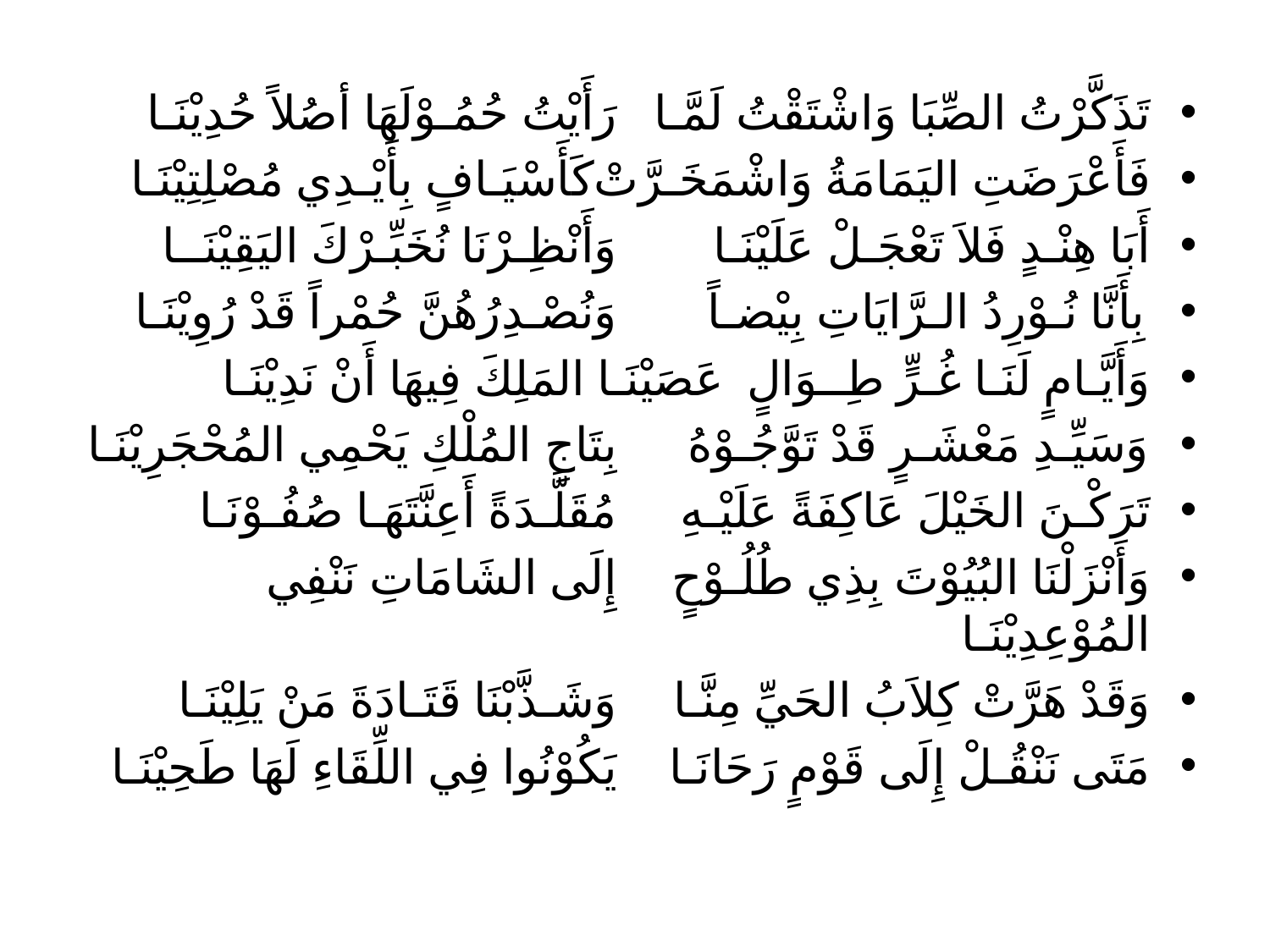

تَذَكَّرْتُ الصِّبَا وَاشْتَقْتُ لَمَّـا		رَأَيْتُ حُمُـوْلَهَا أصُلاً حُدِيْنَـا
فَأَعْرَضَتِ اليَمَامَةُ وَاشْمَخَـرَّتْ	كَأَسْيَـافٍ بِأَيْـدِي مُصْلِتِيْنَـا
أَبَا هِنْـدٍ فَلاَ تَعْجَـلْ عَلَيْنَـا		وَأَنْظِـرْنَا نُخَبِّـرْكَ اليَقِيْنَــا
بِأَنَّا نُـوْرِدُ الـرَّايَاتِ بِيْضـاً		وَنُصْـدِرُهُنَّ حُمْراً قَدْ رُوِيْنَـا
وَأَيَّـامٍ لَنَـا غُـرٍّ طِــوَالٍ		عَصَيْنَـا المَلِكَ فِيهَا أَنْ نَدِيْنَـا
وَسَيِّـدِ مَعْشَـرٍ قَدْ تَوَّجُـوْهُ		بِتَاجِ المُلْكِ يَحْمِي المُحْجَرِيْنَـا
تَرَكْـنَ الخَيْلَ عَاكِفَةً عَلَيْـهِ		مُقَلَّـدَةً أَعِنَّتَهَـا صُفُـوْنَـا
وَأَنْزَلْنَا البُيُوْتَ بِذِي طُلُـوْحٍ		إِلَى الشَامَاتِ نَنْفِي المُوْعِدِيْنَـا
وَقَدْ هَرَّتْ كِلاَبُ الحَيِّ مِنَّـا		وَشَـذَّبْنَا قَتَـادَةَ مَنْ يَلِيْنَـا
مَتَى نَنْقُـلْ إِلَى قَوْمٍ رَحَانَـا		يَكُوْنُوا فِي اللِّقَاءِ لَهَا طَحِيْنَـا